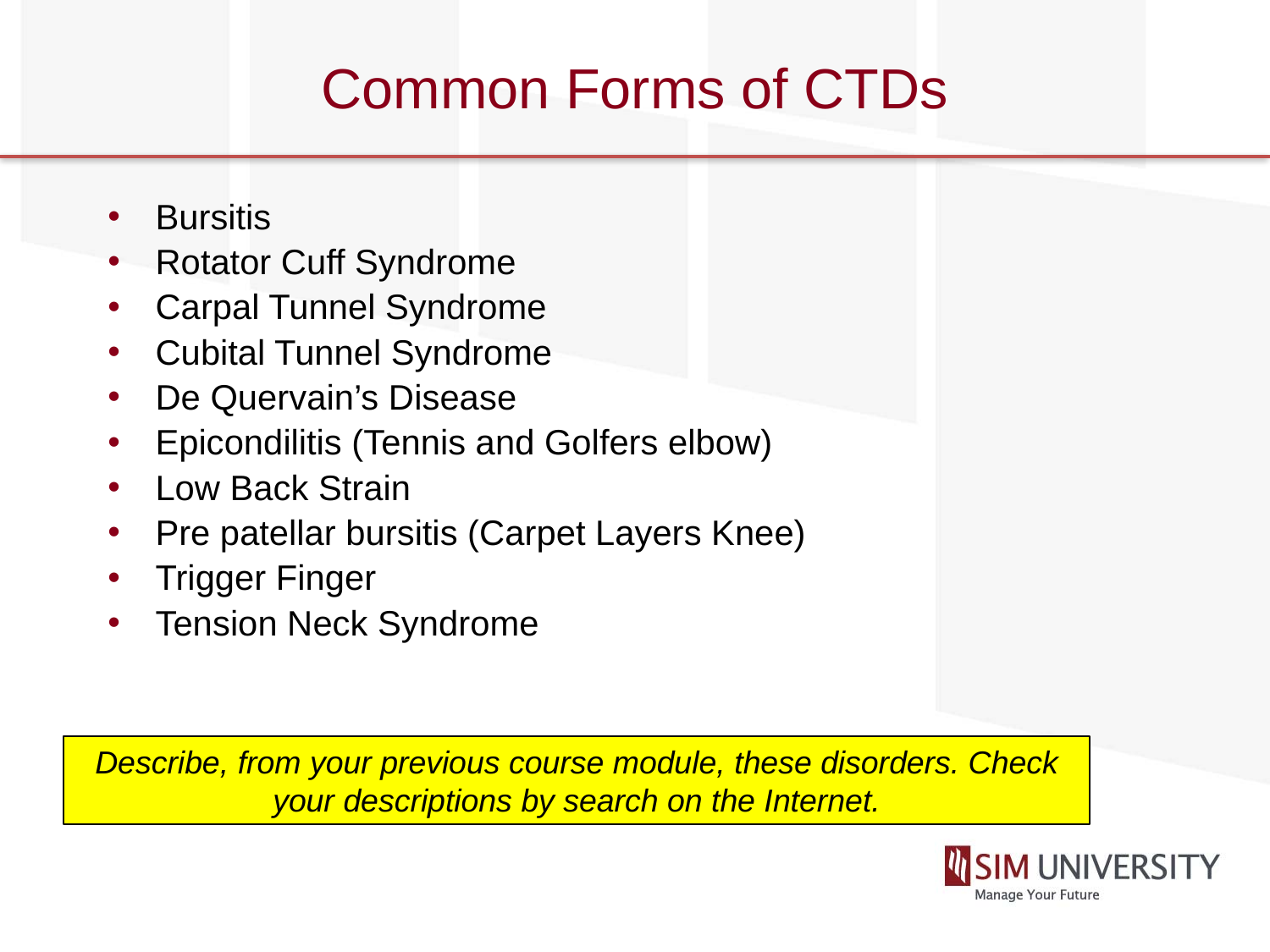

# Common Forms of CTDs
Bursitis
Rotator Cuff Syndrome
Carpal Tunnel Syndrome
Cubital Tunnel Syndrome
De Quervain’s Disease
Epicondilitis (Tennis and Golfers elbow)
Low Back Strain
Pre patellar bursitis (Carpet Layers Knee)
Trigger Finger
Tension Neck Syndrome
Describe, from your previous course module, these disorders. Check your descriptions by search on the Internet.